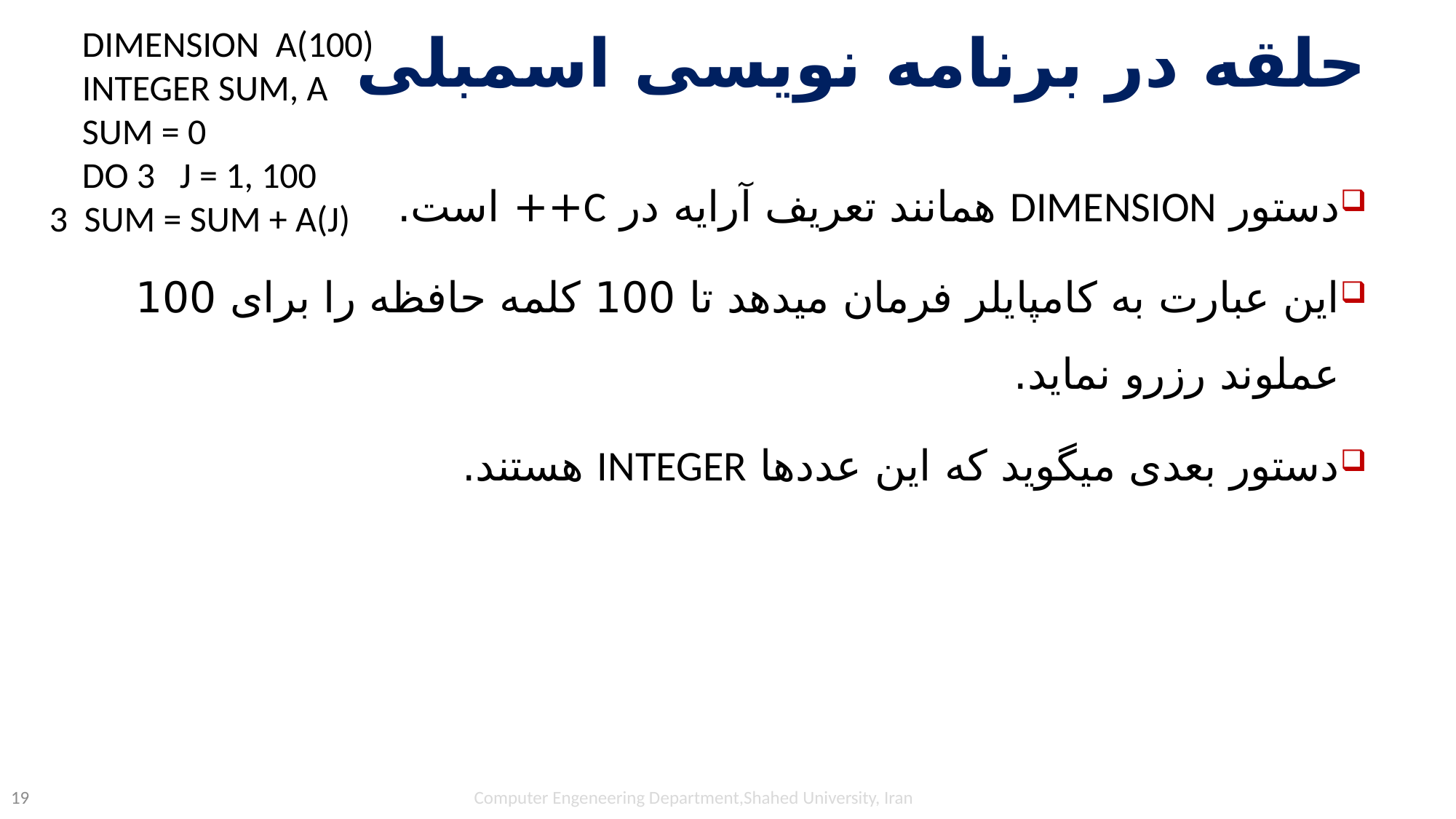

DIMENSION  A(100)
    INTEGER SUM, A
    SUM = 0
    DO 3   J = 1, 100
3  SUM = SUM + A(J)
# حلقه در برنامه نویسی اسمبلی
دستور DIMENSION همانند تعریف آرایه در C++ است.
این عبارت به کامپایلر فرمان میدهد تا 100 کلمه حافظه را برای 100 عملوند رزرو نماید.
دستور بعدی میگوید که این عددها INTEGER هستند.

Computer Engeneering Department,Shahed University, Iran
19